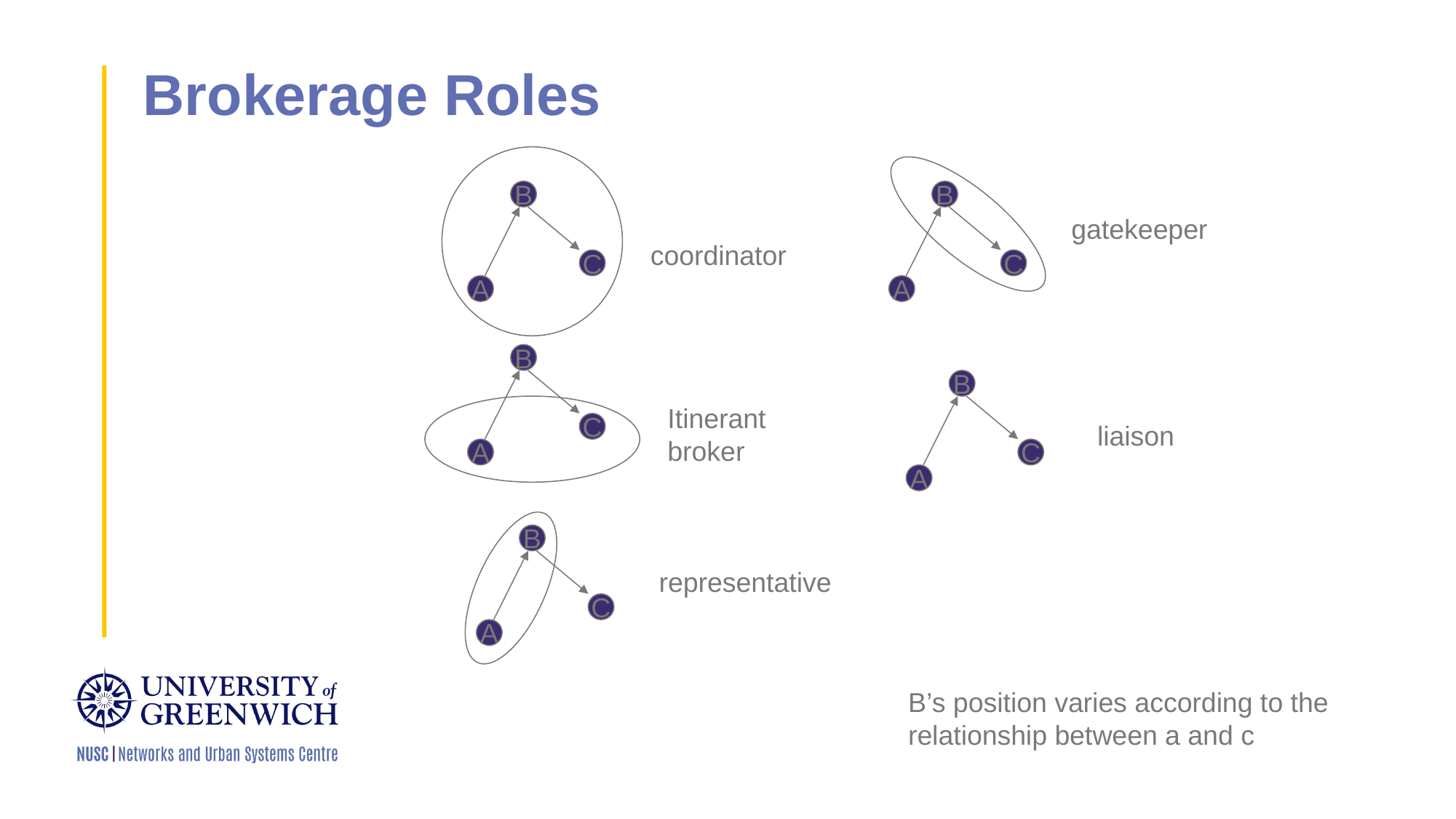

# Brokerage Roles

B

C
A
B

C
A

gatekeeper
coordinator
B

C
A
B

C
A

Itinerant broker
liaison

B

C
A
representative
B’s position varies according to the relationship between a and c